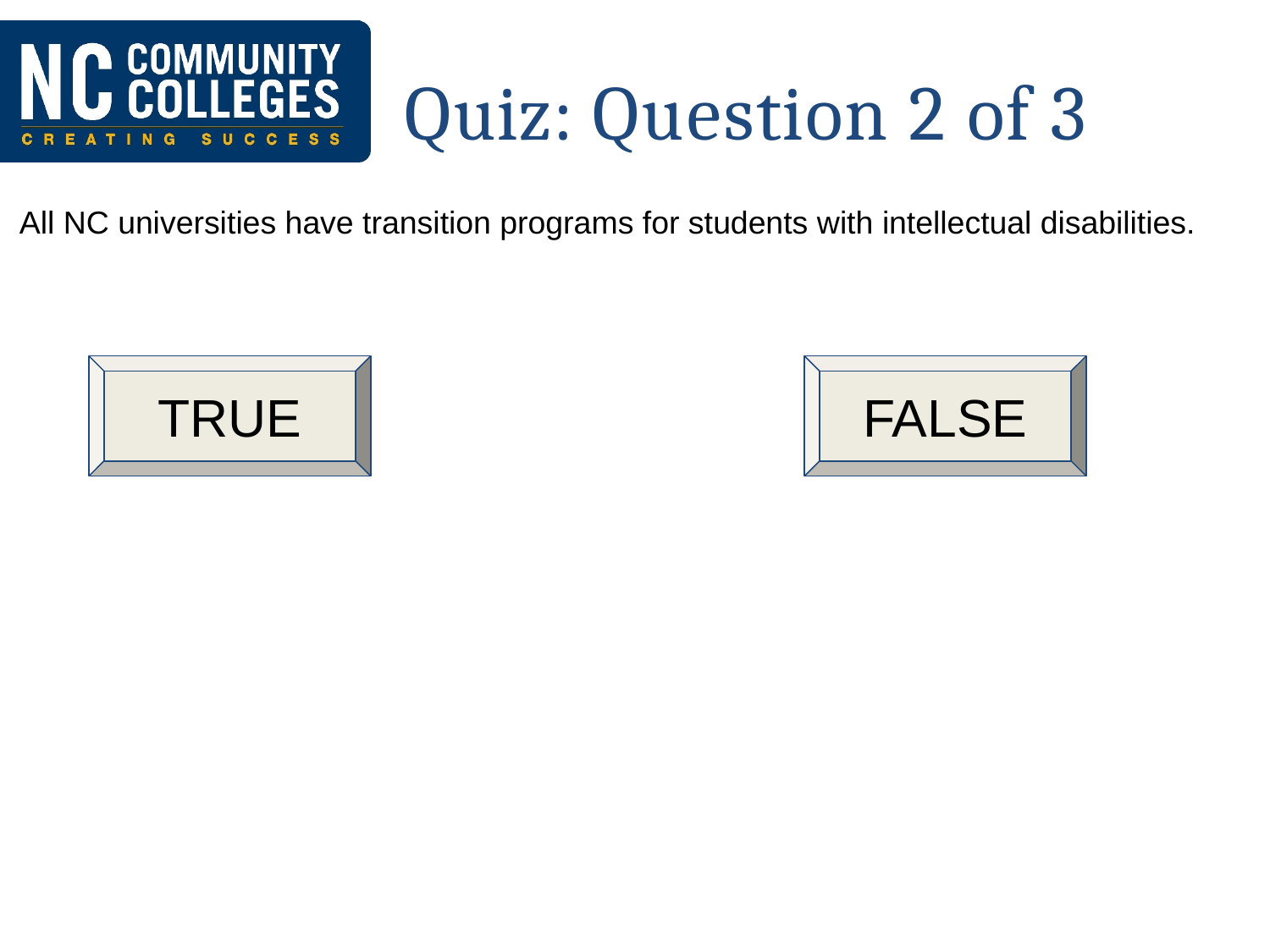

# Quiz: Question 2 of 3
All NC universities have transition programs for students with intellectual disabilities.
TRUE
FALSE